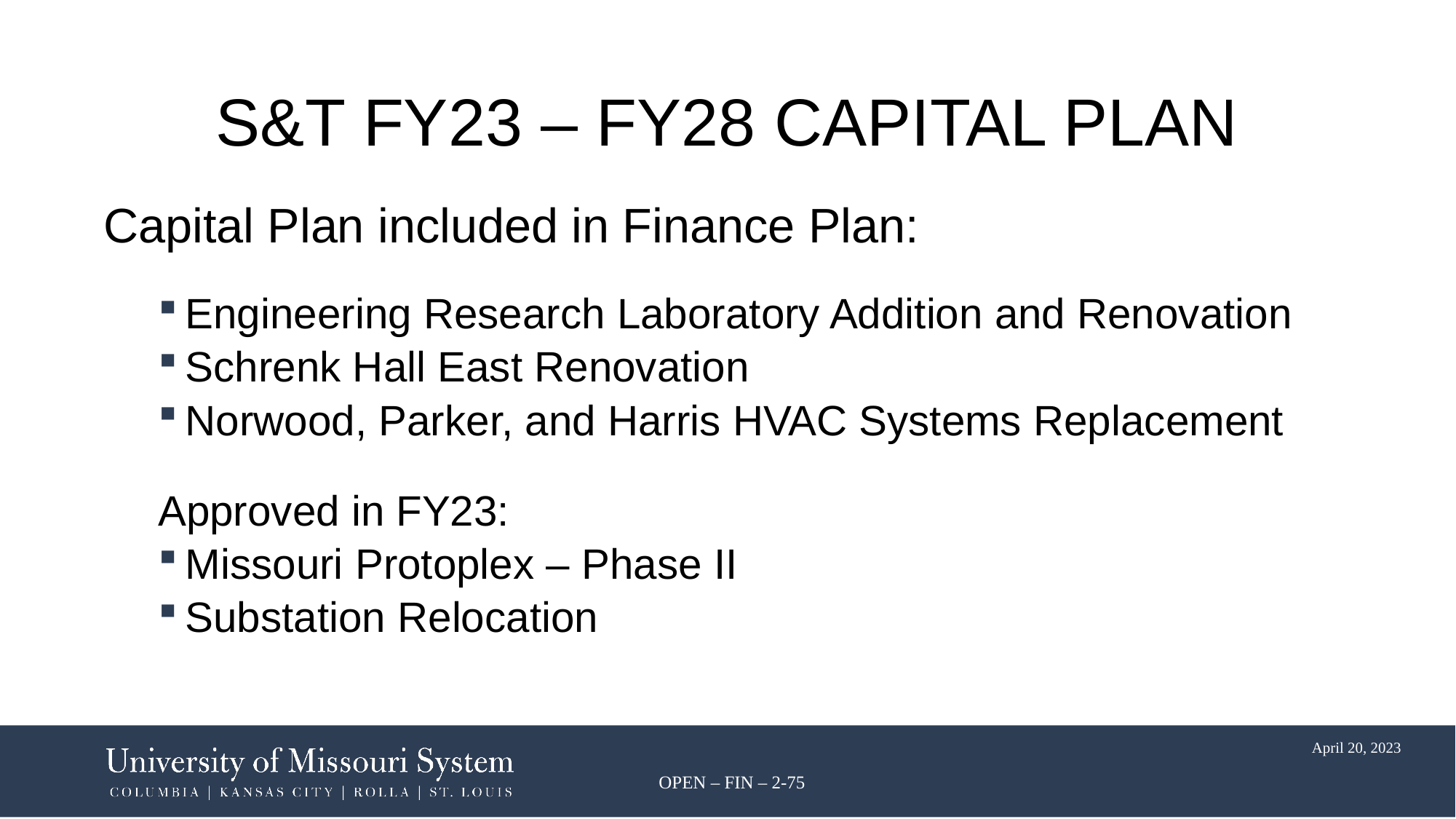

S&T FY23 – FY28 CAPITAL PLAN
Capital Plan included in Finance Plan:

Engineering Research Laboratory Addition and Renovation
Schrenk Hall East Renovation
Norwood, Parker, and Harris HVAC Systems Replacement

Approved in FY23:
Missouri Protoplex – Phase II
Substation Relocation

OPEN – FIN – 2-75